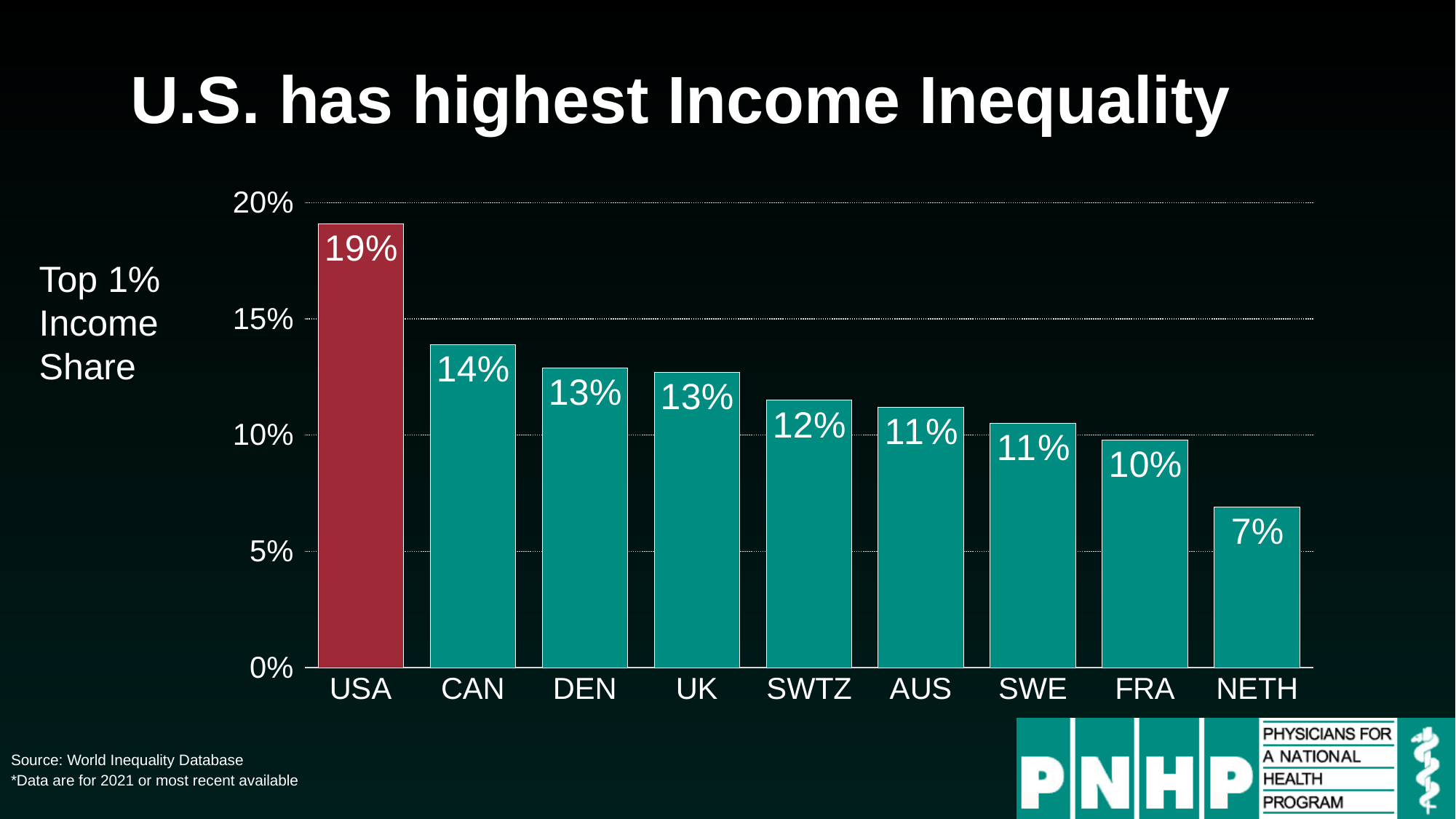

# U.S. has highest Income Inequality

### Chart

| Category | Series 1 |
|---|---|
| USA | 0.191 |
| CAN | 0.139 |
| DEN | 0.129 |
| UK | 0.127 |
| SWTZ | 0.115 |
| AUS | 0.112 |
| SWE | 0.105 |
| FRA | 0.098 |
| NETH | 0.069 |
Top 1% Income Share
Source: World Inequality Database
*Data are for 2021 or most recent available